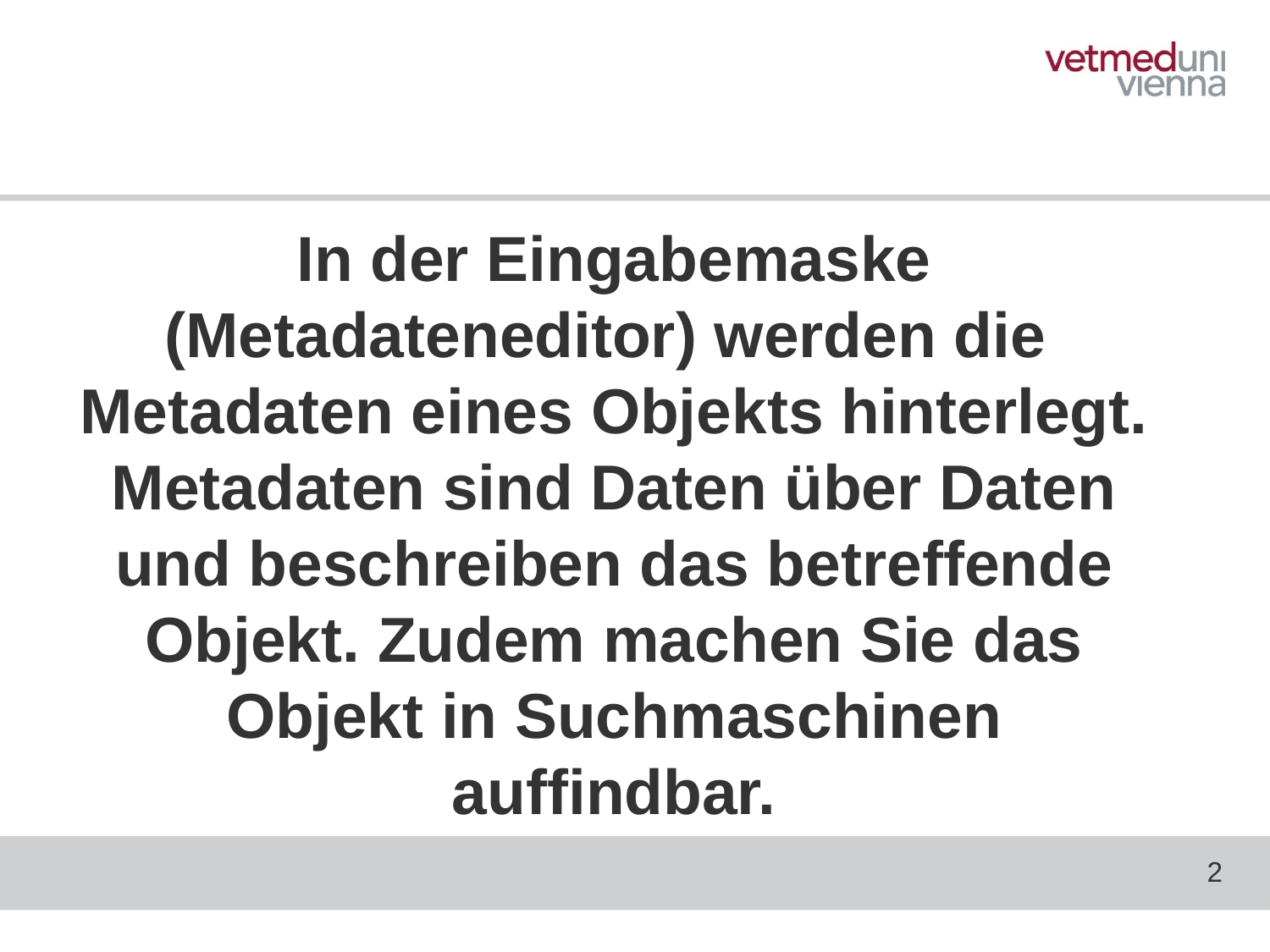

#
In der Eingabemaske (Metadateneditor) werden die  Metadaten eines Objekts hinterlegt. Metadaten sind Daten über Daten und beschreiben das betreffende Objekt. Zudem machen Sie das Objekt in Suchmaschinen auffindbar.
2